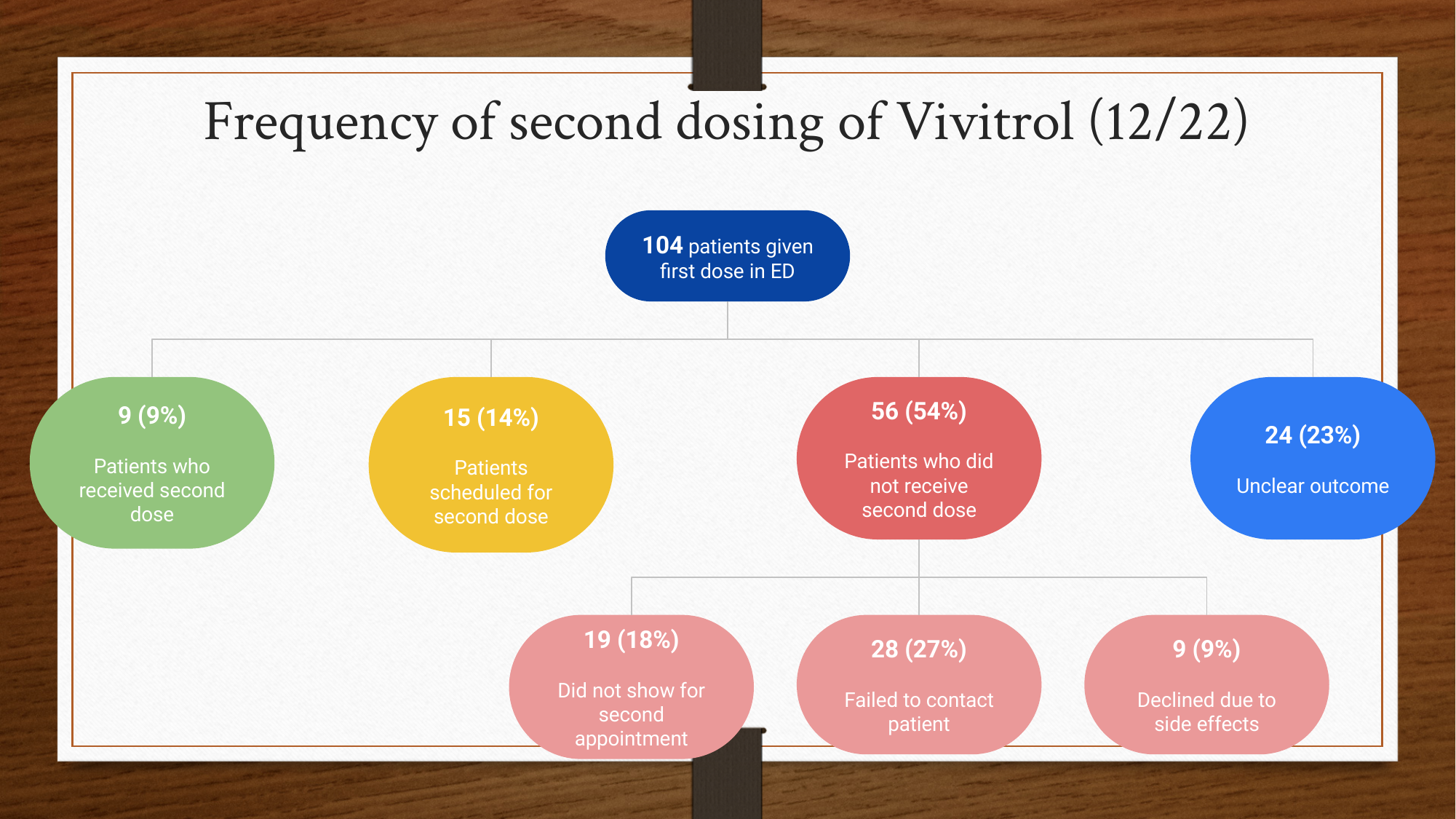

# Frequency of second dosing of Vivitrol (12/22)
104 patients given first dose in ED
24 (23%)

Unclear outcome
56 (54%)

Patients who did not receive second dose
15 (14%)

Patients scheduled for second dose
9 (9%)

Patients who received second dose
19 (18%)

Did not show for second appointment
28 (27%)

Failed to contact patient
9 (9%)

Declined due to side effects